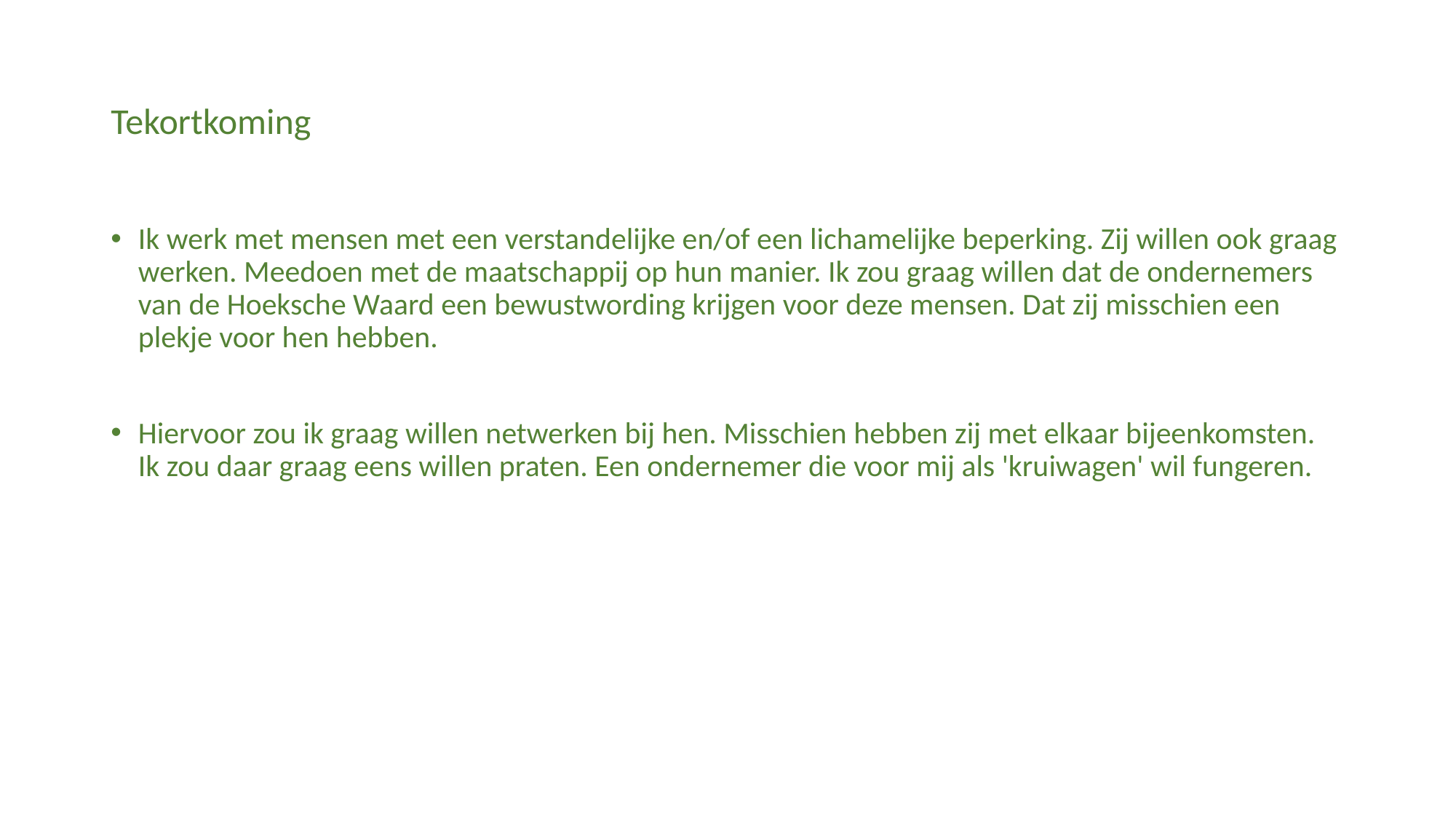

# Tekortkoming
Ik werk met mensen met een verstandelijke en/of een lichamelijke beperking. Zij willen ook graag werken. Meedoen met de maatschappij op hun manier. Ik zou graag willen dat de ondernemers van de Hoeksche Waard een bewustwording krijgen voor deze mensen. Dat zij misschien een plekje voor hen hebben.

Hiervoor zou ik graag willen netwerken bij hen. Misschien hebben zij met elkaar bijeenkomsten. Ik zou daar graag eens willen praten. Een ondernemer die voor mij als 'kruiwagen' wil fungeren.